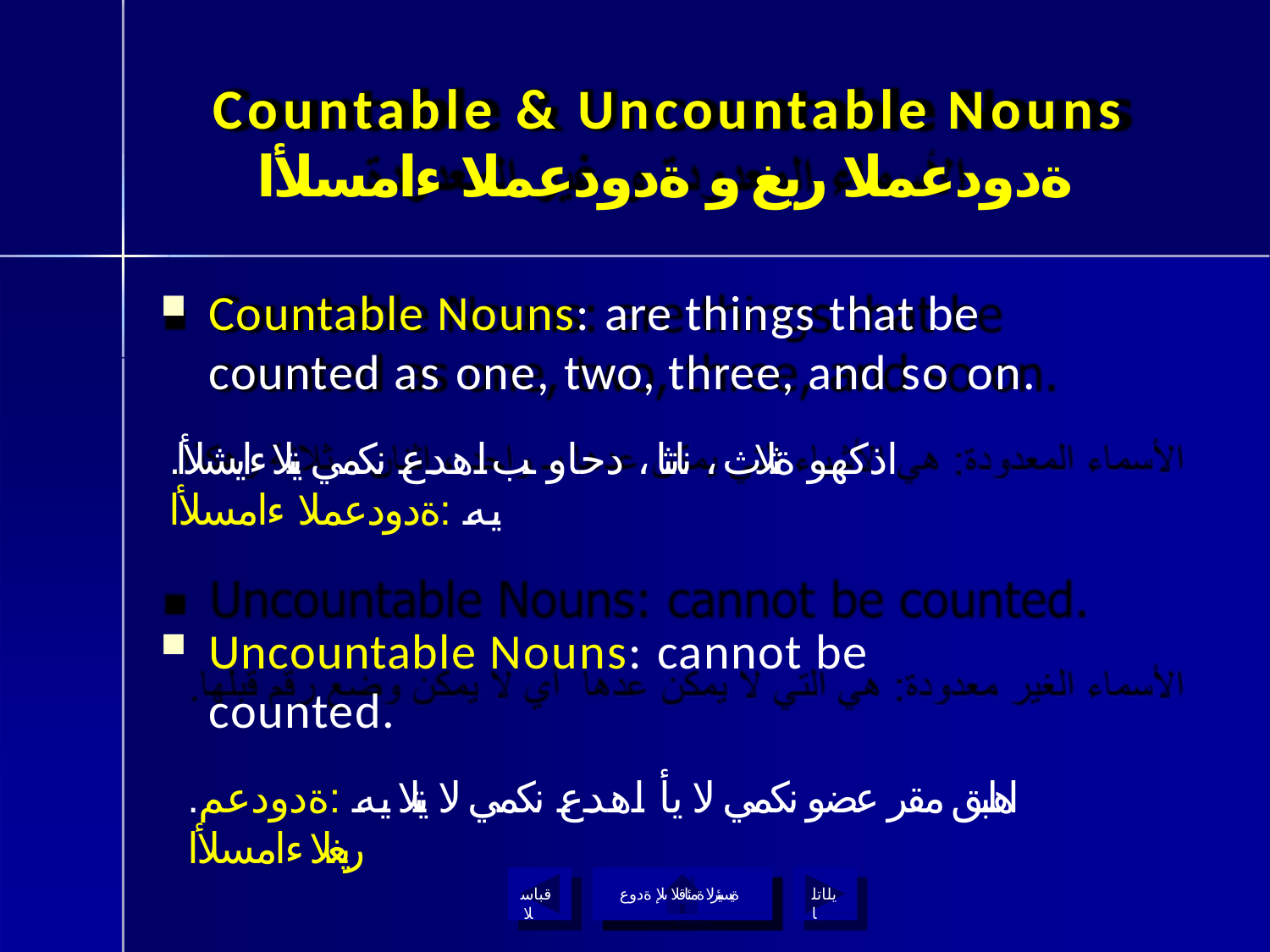

# Countable & Uncountable Nouns
ةدودعملا ريغ و ةدودعملا ءامسلأا

Countable Nouns: are things that be  counted as one, two, three, and so on.
.اذكهو ةثلاث ، نانثا ، دحاو ـب اهدع نكمي يتلا ءايشلأا يه :ةدودعملا ءامسلأا

Uncountable Nouns: cannot be counted.
.اهلبق مقر عضو نكمي لا يأ اهدع نكمي لا يتلا يه :ةدودعم ريغلا ءامسلأا

قباسلا
ةيسيئرلا ةمئاقلا ىلإ ةدوع
يلاتلا